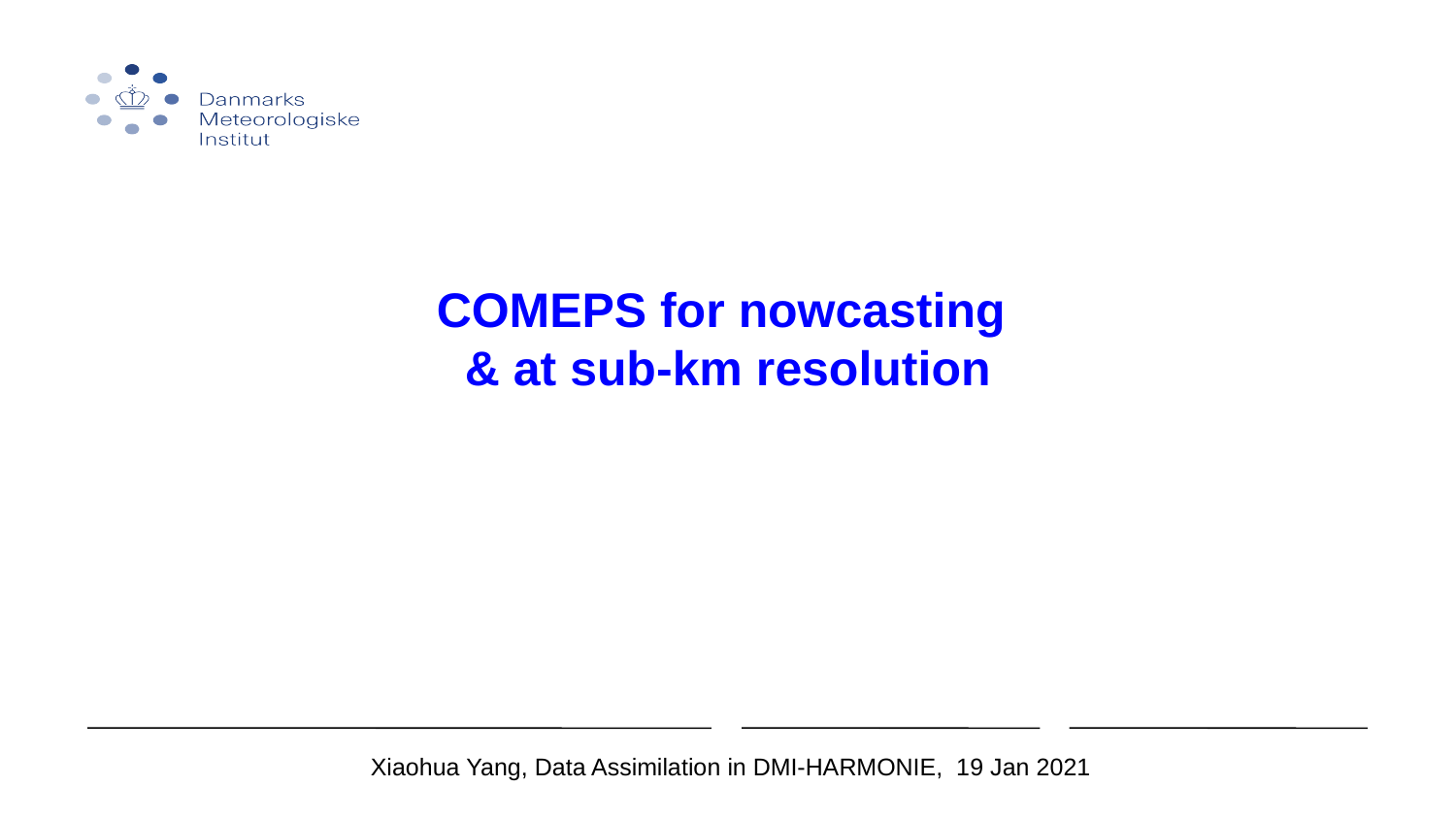

COMEPS for nowcasting
& at sub-km resolution

Xiaohua Yang, Data Assimilation in DMI-HARMONIE,  19 Jan 2021